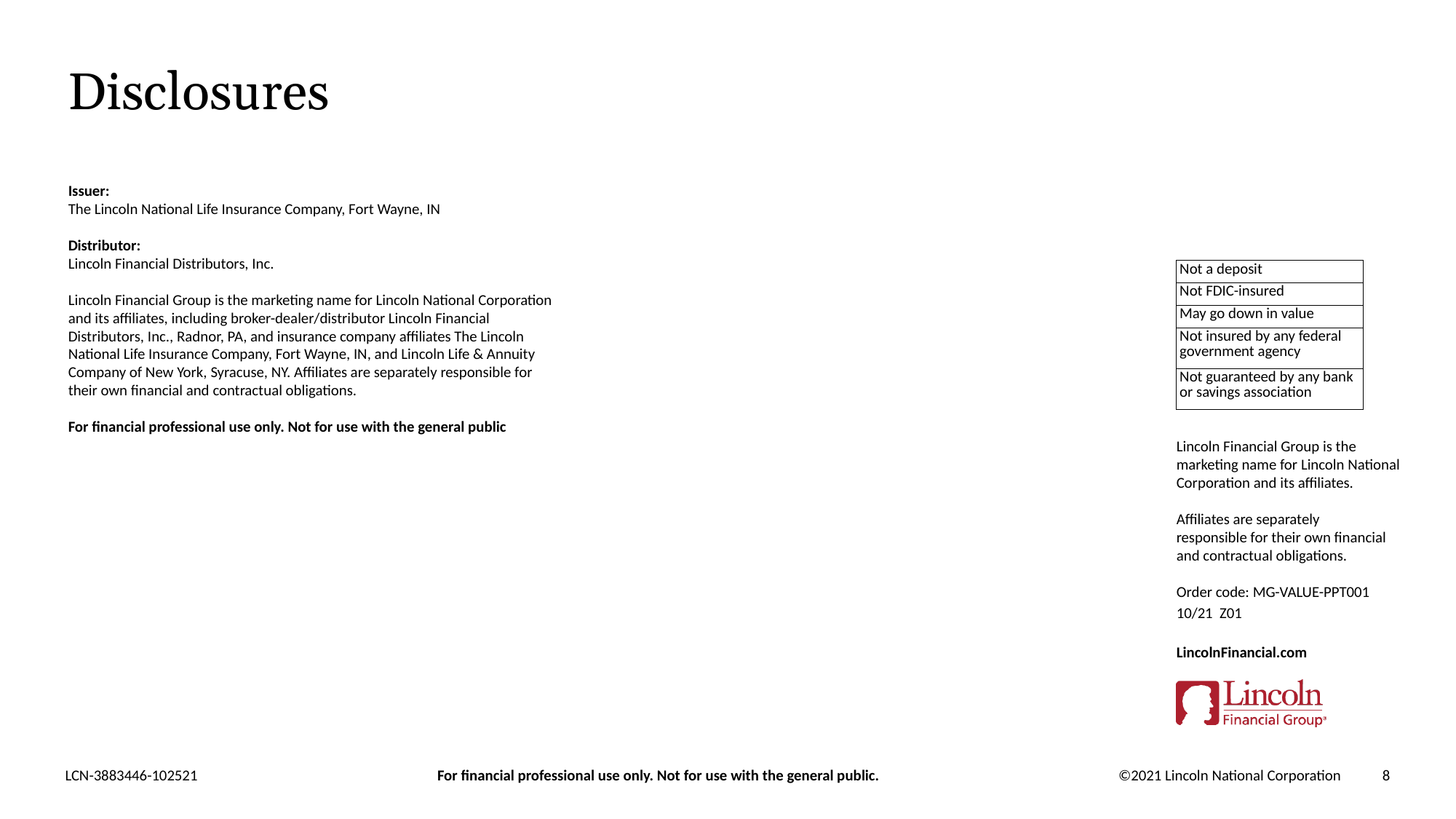

# Disclosures
Issuer:
The Lincoln National Life Insurance Company, Fort Wayne, IN

Distributor:
Lincoln Financial Distributors, Inc.

Lincoln Financial Group is the marketing name for Lincoln National Corporation and its affiliates, including broker-dealer/distributor Lincoln Financial Distributors, Inc., Radnor, PA, and insurance company affiliates The Lincoln National Life Insurance Company, Fort Wayne, IN, and Lincoln Life & Annuity Company of New York, Syracuse, NY. Affiliates are separately responsible for their own financial and contractual obligations.

For financial professional use only. Not for use with the general public